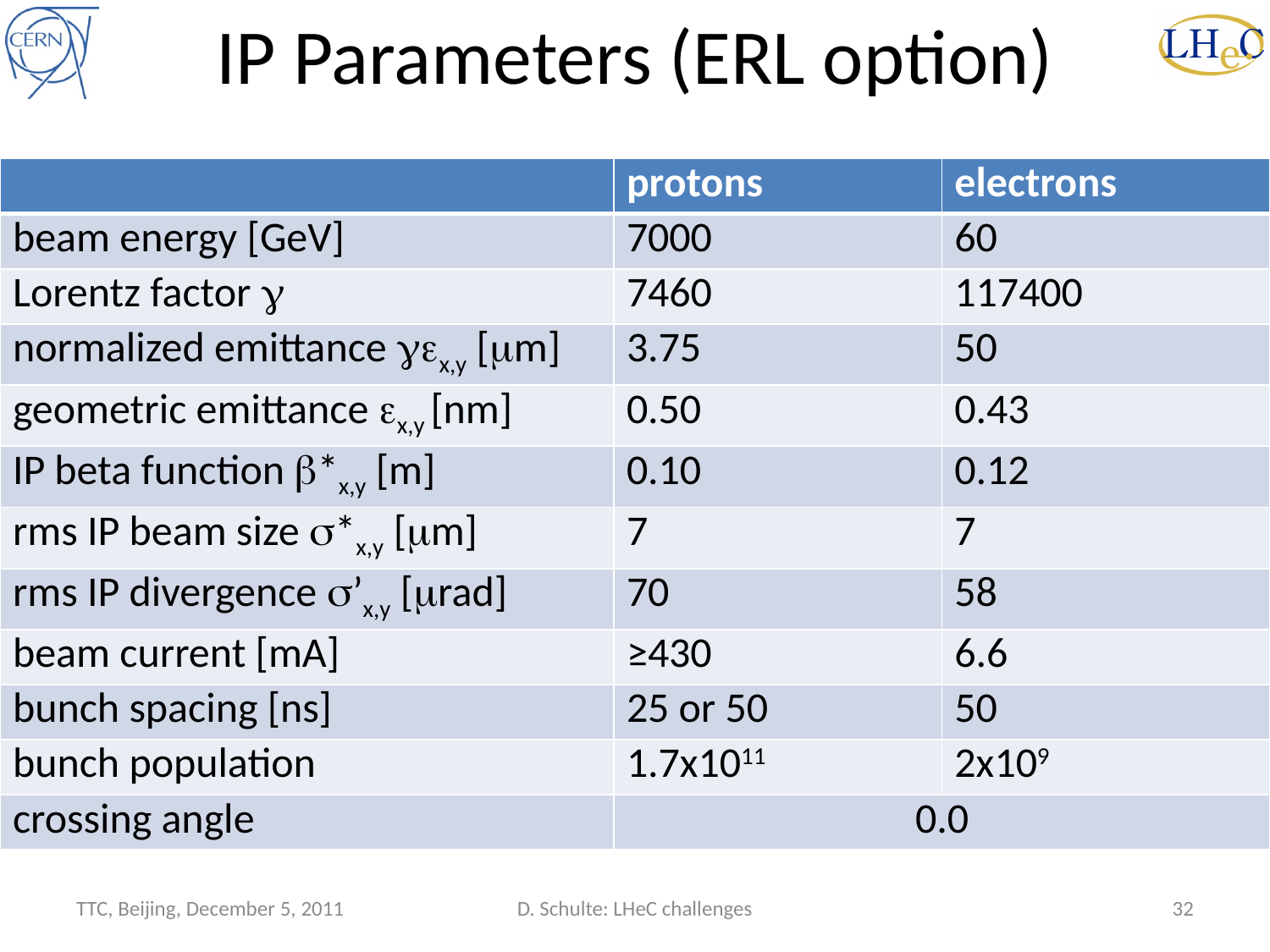

# IP Parameters (ERL option)
|  | protons | electrons |
| --- | --- | --- |
| beam energy [GeV] | 7000 | 60 |
| Lorentz factor γ | 7460 | 117400 |
| normalized emittance γεx,y [μm] | 3.75 | 50 |
| geometric emittance εx,y [nm] | 0.50 | 0.43 |
| IP beta function β\*x,y [m] | 0.10 | 0.12 |
| rms IP beam size σ\*x,y [μm] | 7 | 7 |
| rms IP divergence σ’x,y [μrad] | 70 | 58 |
| beam current [mA] | ≥430 | 6.6 |
| bunch spacing [ns] | 25 or 50 | 50 |
| bunch population | 1.7x1011 | 2x109 |
| crossing angle | 0.0 |  |
TTC, Beijing, December 5, 2011
D. Schulte: LHeC challenges
32